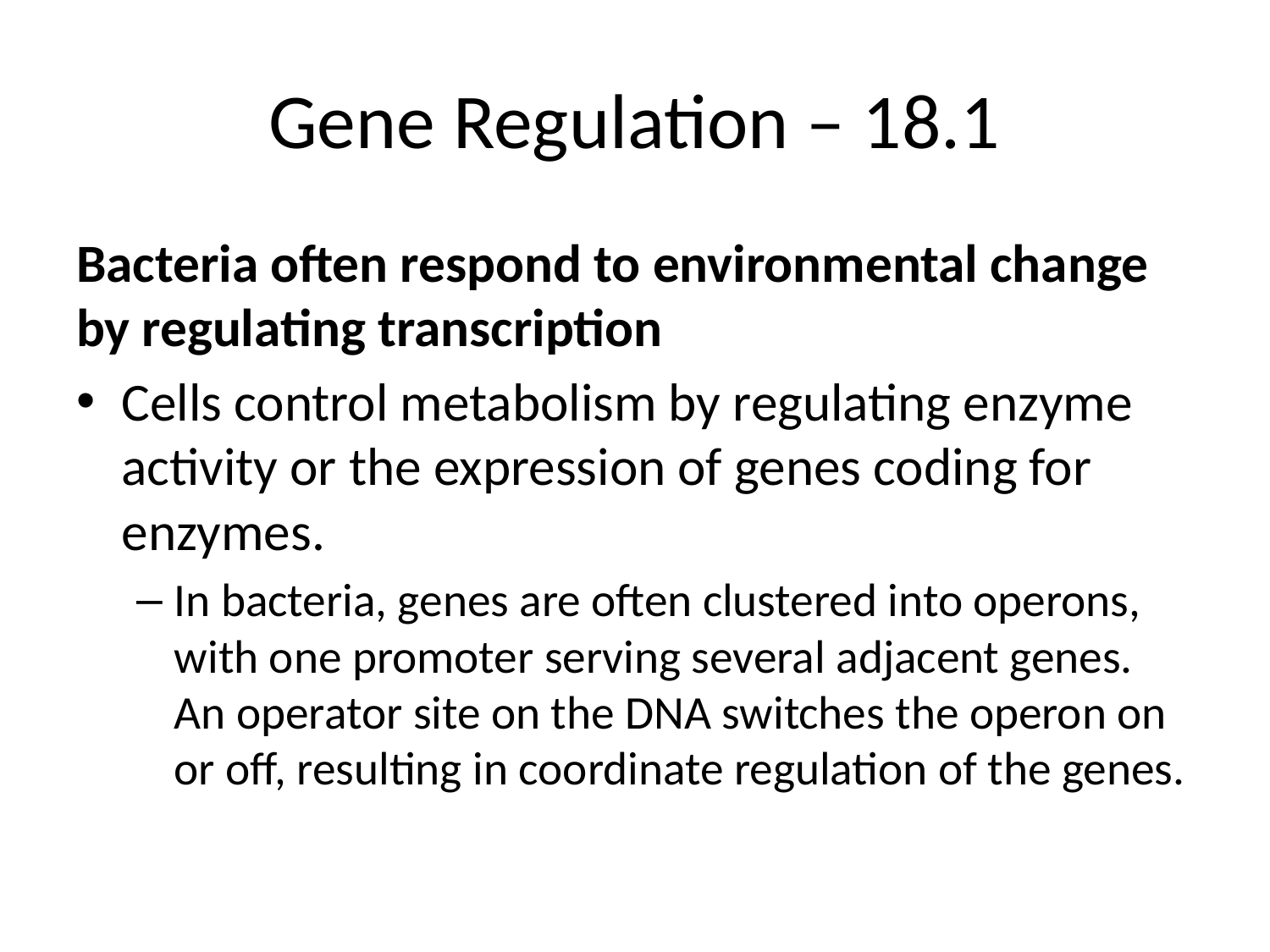

# Gene Regulation – 18.1
Bacteria often respond to environmental change by regulating transcription
Cells control metabolism by regulating enzyme activity or the expression of genes coding for enzymes.
In bacteria, genes are often clustered into operons, with one promoter serving several adjacent genes. An operator site on the DNA switches the operon on or off, resulting in coordinate regulation of the genes.